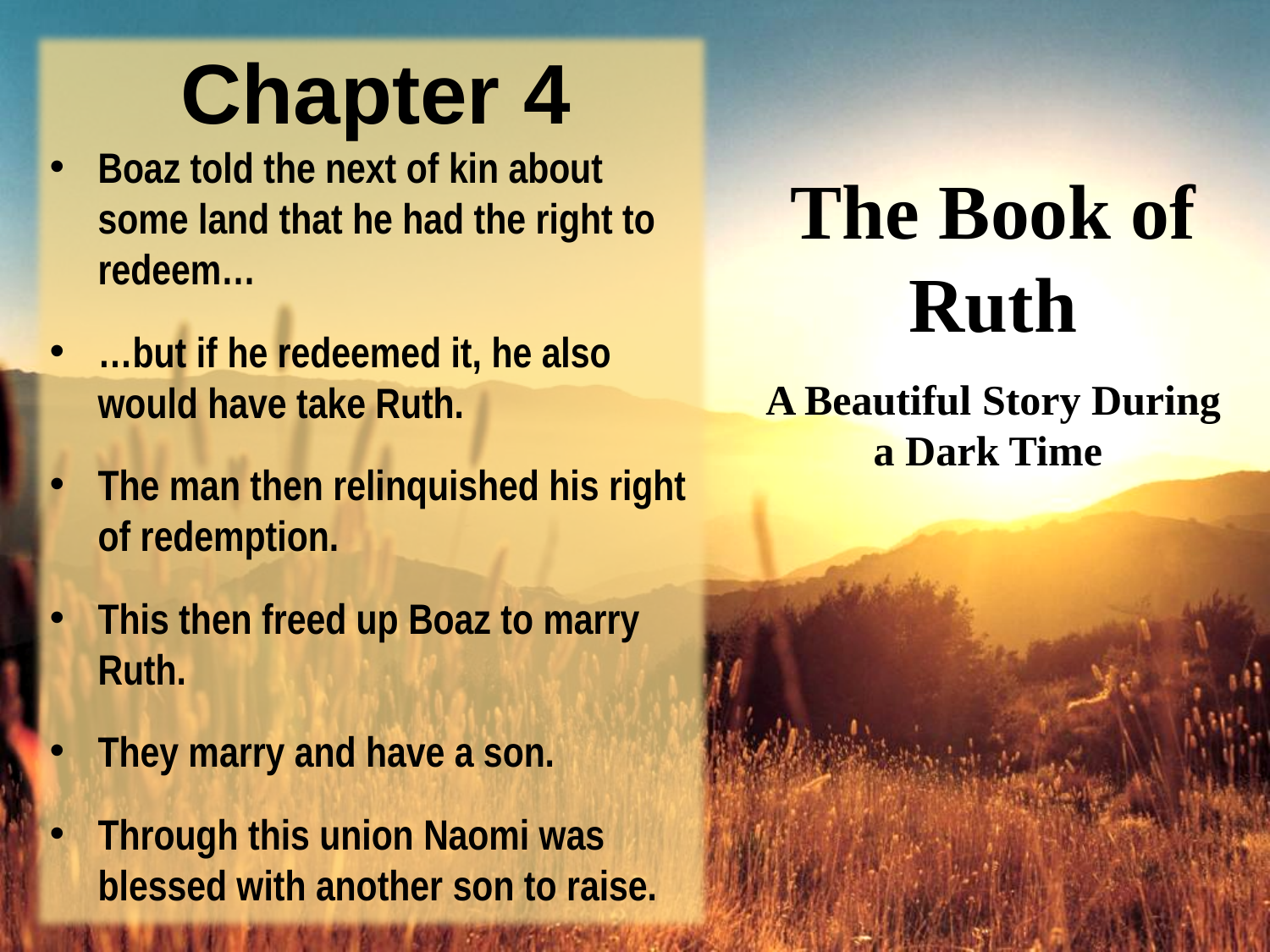

Chapter 4
Boaz told the next of kin about some land that he had the right to redeem…

…but if he redeemed it, he also would have take Ruth.

The man then relinquished his right of redemption.

This then freed up Boaz to marry Ruth.

They marry and have a son.

Through this union Naomi was blessed with another son to raise.

The Book of Ruth

A Beautiful Story During a Dark Time